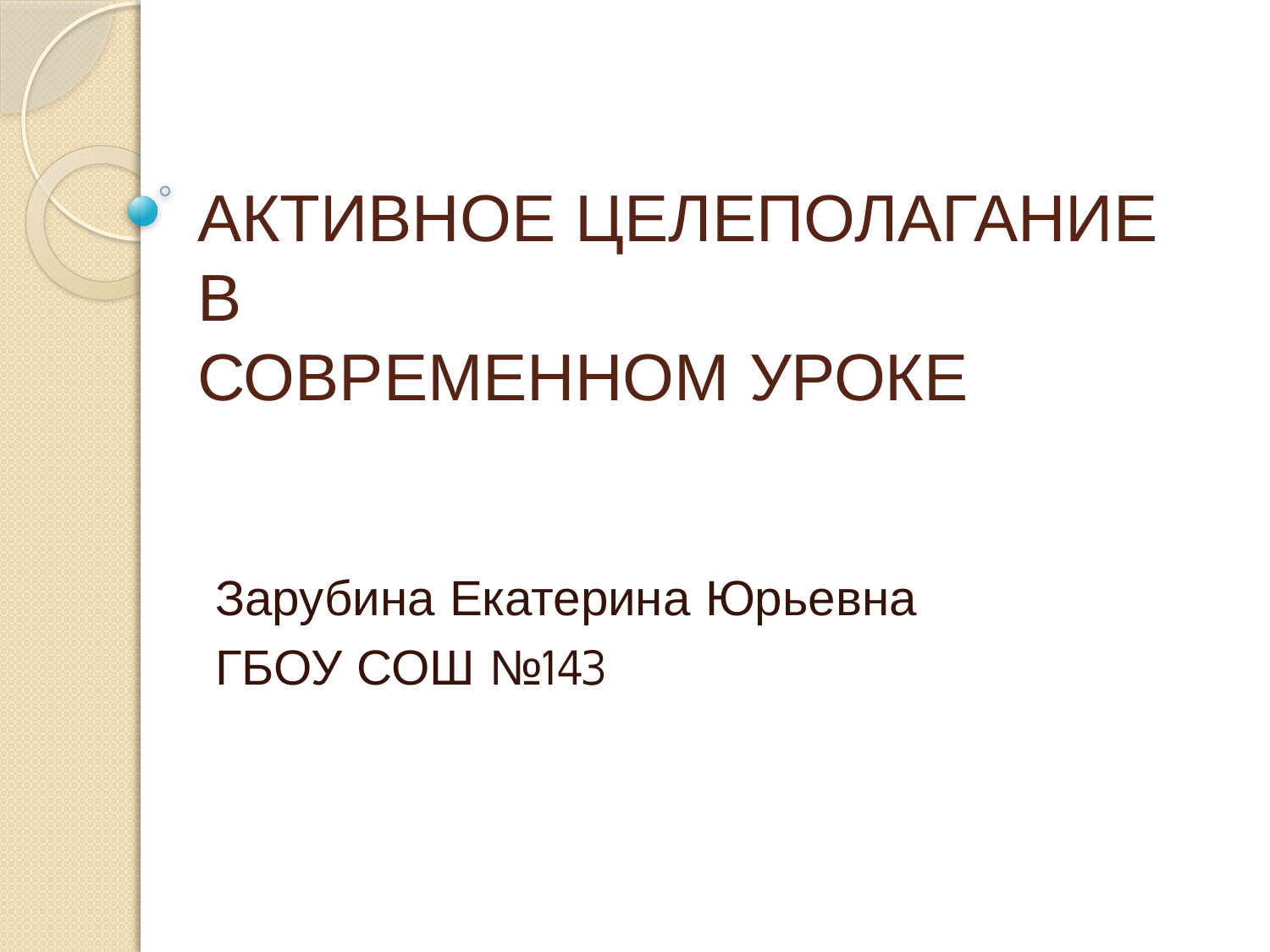

# АКТИВНОЕ ЦЕЛЕПОЛАГАНИЕ В СОВРЕМЕННОМ УРОКЕ
Зарубина Екатерина Юрьевна
ГБОУ СОШ №143